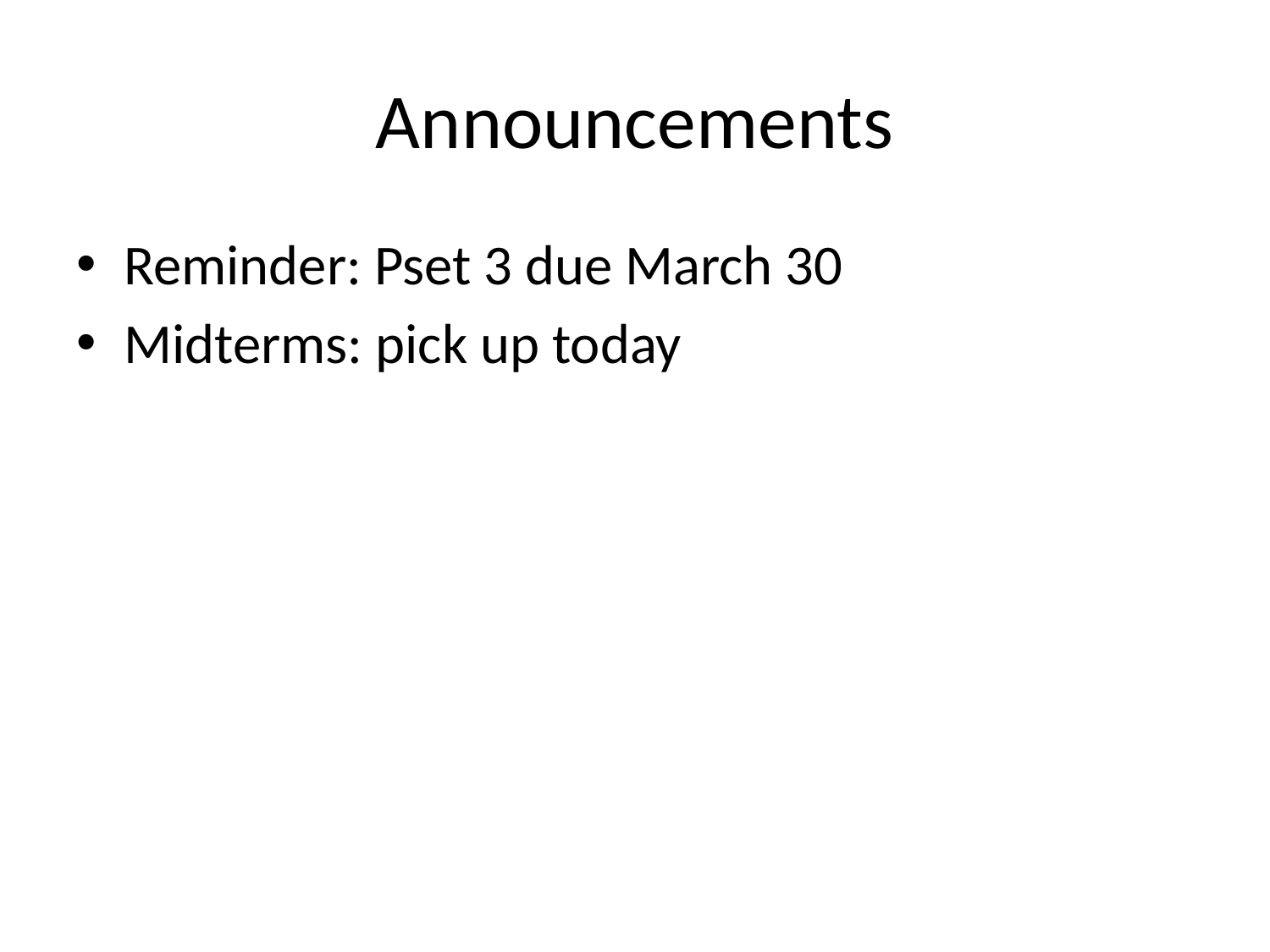

# Announcements
Reminder: Pset 3 due March 30
Midterms: pick up today